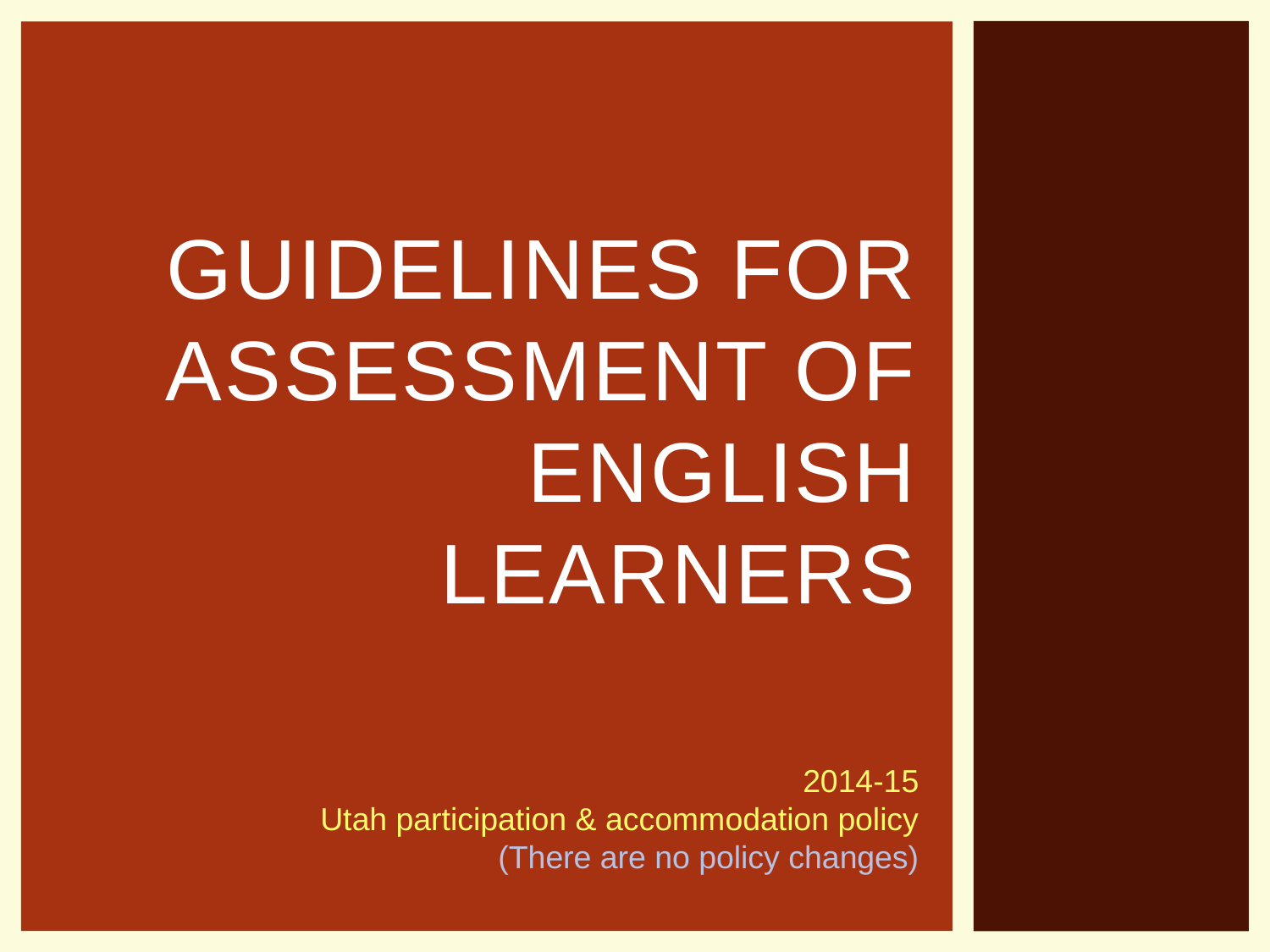

# Guidelines for assessment of English Learners
2014-15
Utah participation & accommodation policy
(There are no policy changes)